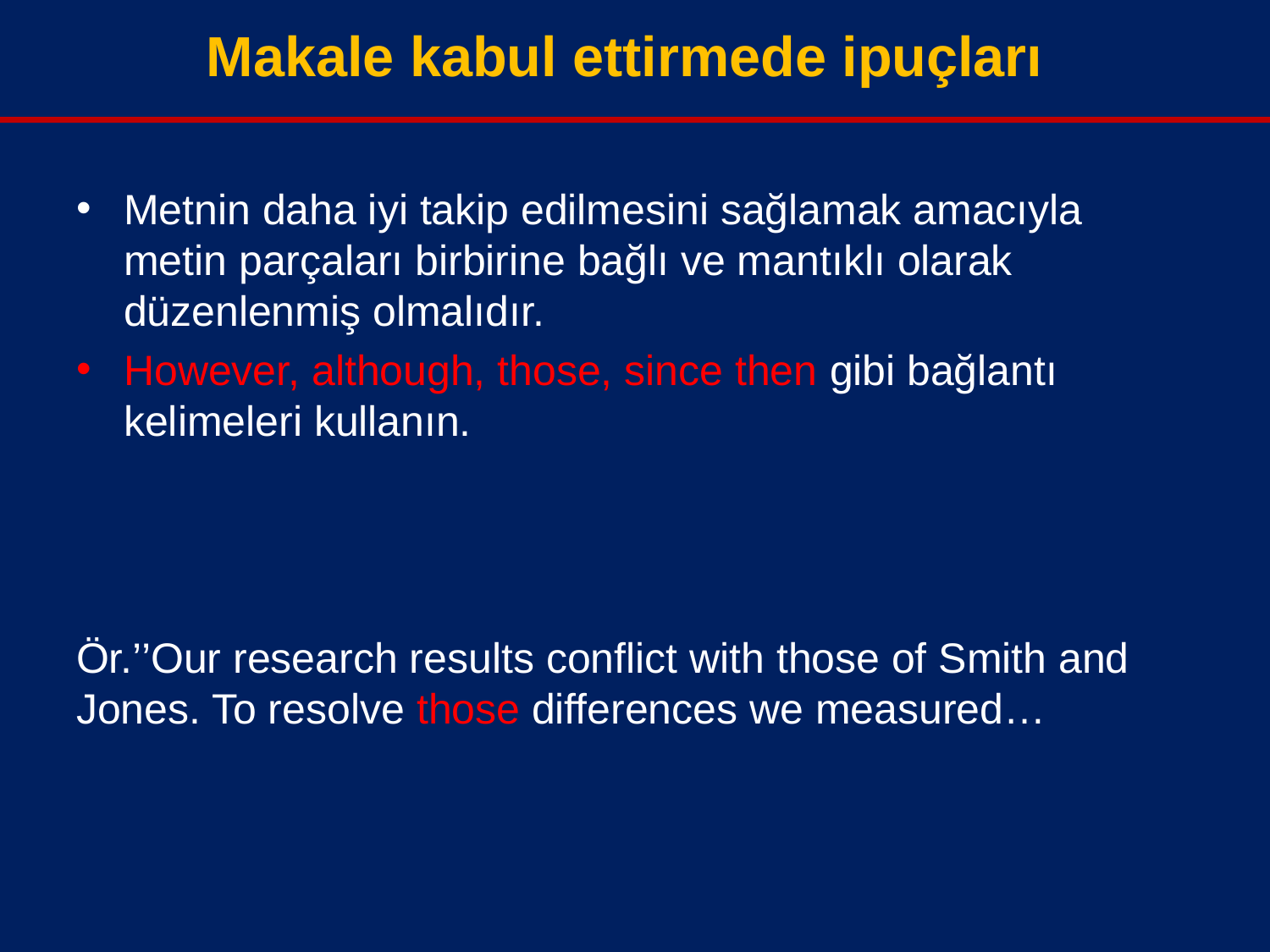

Makale kabul ettirmede ipuçları

Metnin daha iyi takip edilmesini sağlamak amacıyla metin parçaları birbirine bağlı ve mantıklı olarak düzenlenmiş olmalıdır.
However, although, those, since then gibi bağlantı kelimeleri kullanın.

Ör.’’Our research results conflict with those of Smith and Jones. To resolve those differences we measured…